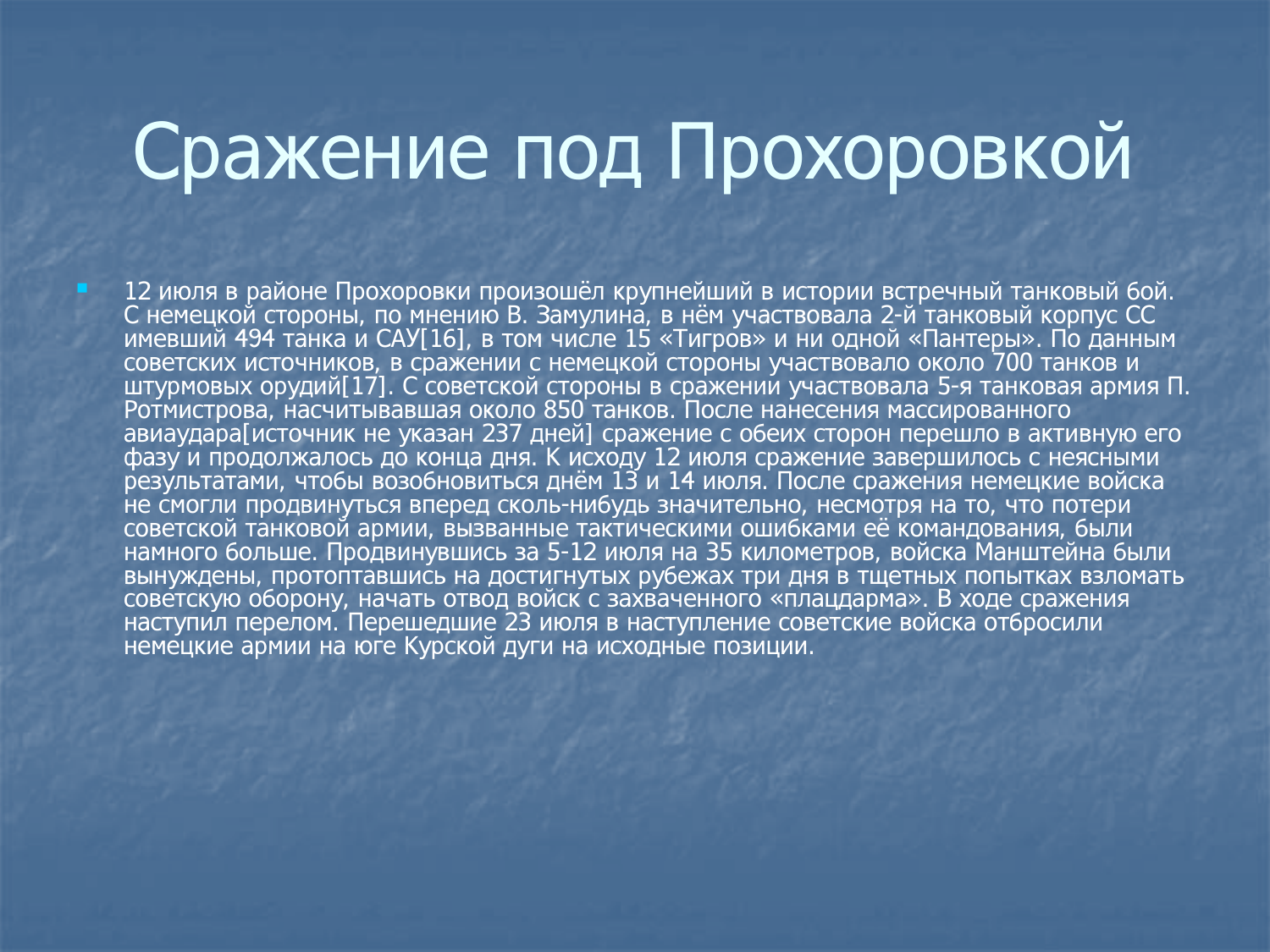

# Сражение под Прохоровкой
12 июля в районе Прохоровки произошёл крупнейший в истории встречный танковый бой. С немецкой стороны, по мнению В. Замулина, в нём участвовала 2-й танковый корпус СС имевший 494 танка и САУ[16], в том числе 15 «Тигров» и ни одной «Пантеры». По данным советских источников, в сражении с немецкой стороны участвовало около 700 танков и штурмовых орудий[17]. С советской стороны в сражении участвовала 5-я танковая армия П. Ротмистрова, насчитывавшая около 850 танков. После нанесения массированного авиаудара[источник не указан 237 дней] сражение с обеих сторон перешло в активную его фазу и продолжалось до конца дня. К исходу 12 июля сражение завершилось с неясными результатами, чтобы возобновиться днём 13 и 14 июля. После сражения немецкие войска не смогли продвинуться вперед сколь-нибудь значительно, несмотря на то, что потери советской танковой армии, вызванные тактическими ошибками её командования, были намного больше. Продвинувшись за 5-12 июля на 35 километров, войска Манштейна были вынуждены, протоптавшись на достигнутых рубежах три дня в тщетных попытках взломать советскую оборону, начать отвод войск с захваченного «плацдарма». В ходе сражения наступил перелом. Перешедшие 23 июля в наступление советские войска отбросили немецкие армии на юге Курской дуги на исходные позиции.